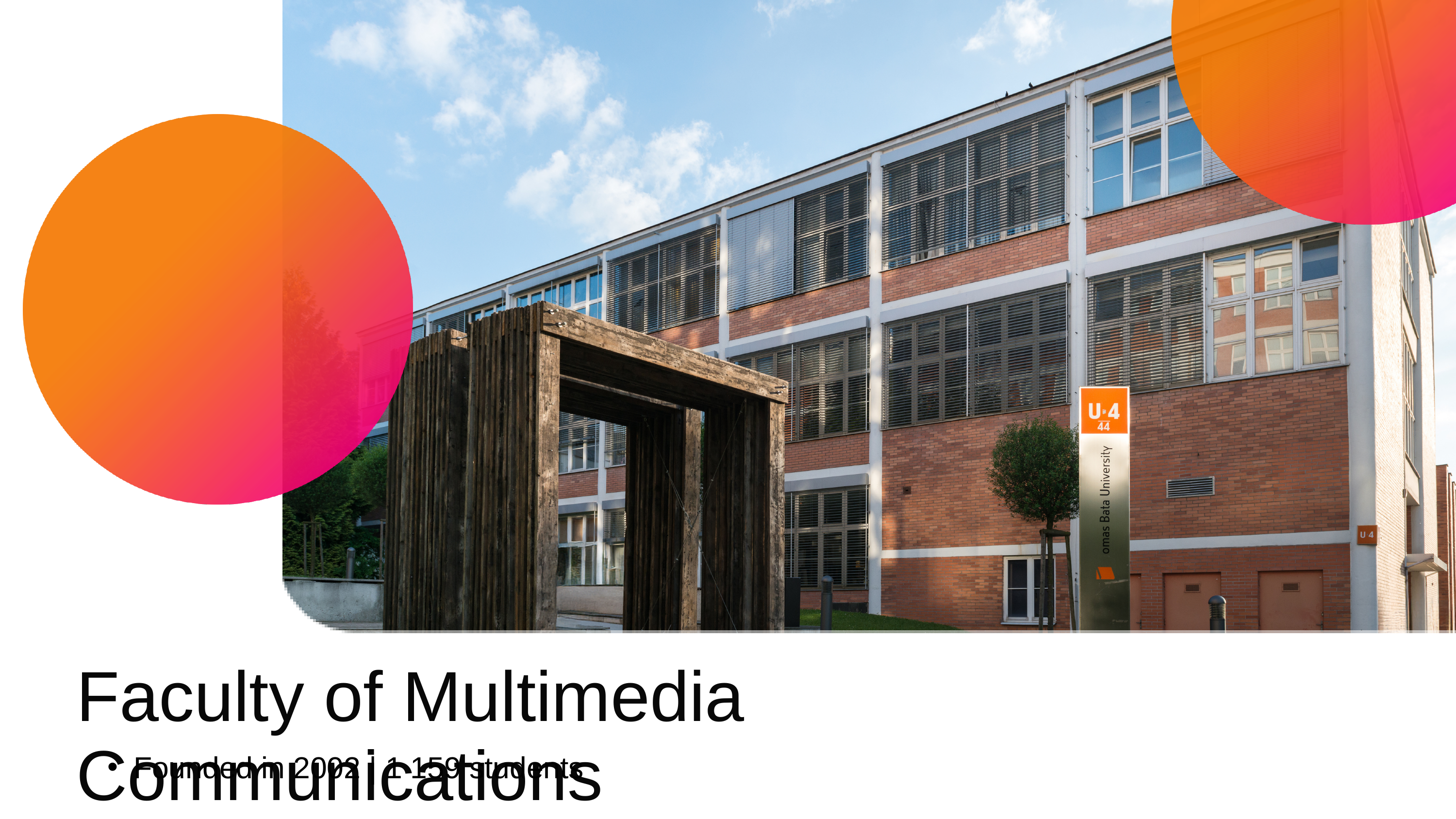

Faculty of Multimedia Communications
Founded in 2002 | 1 159 students